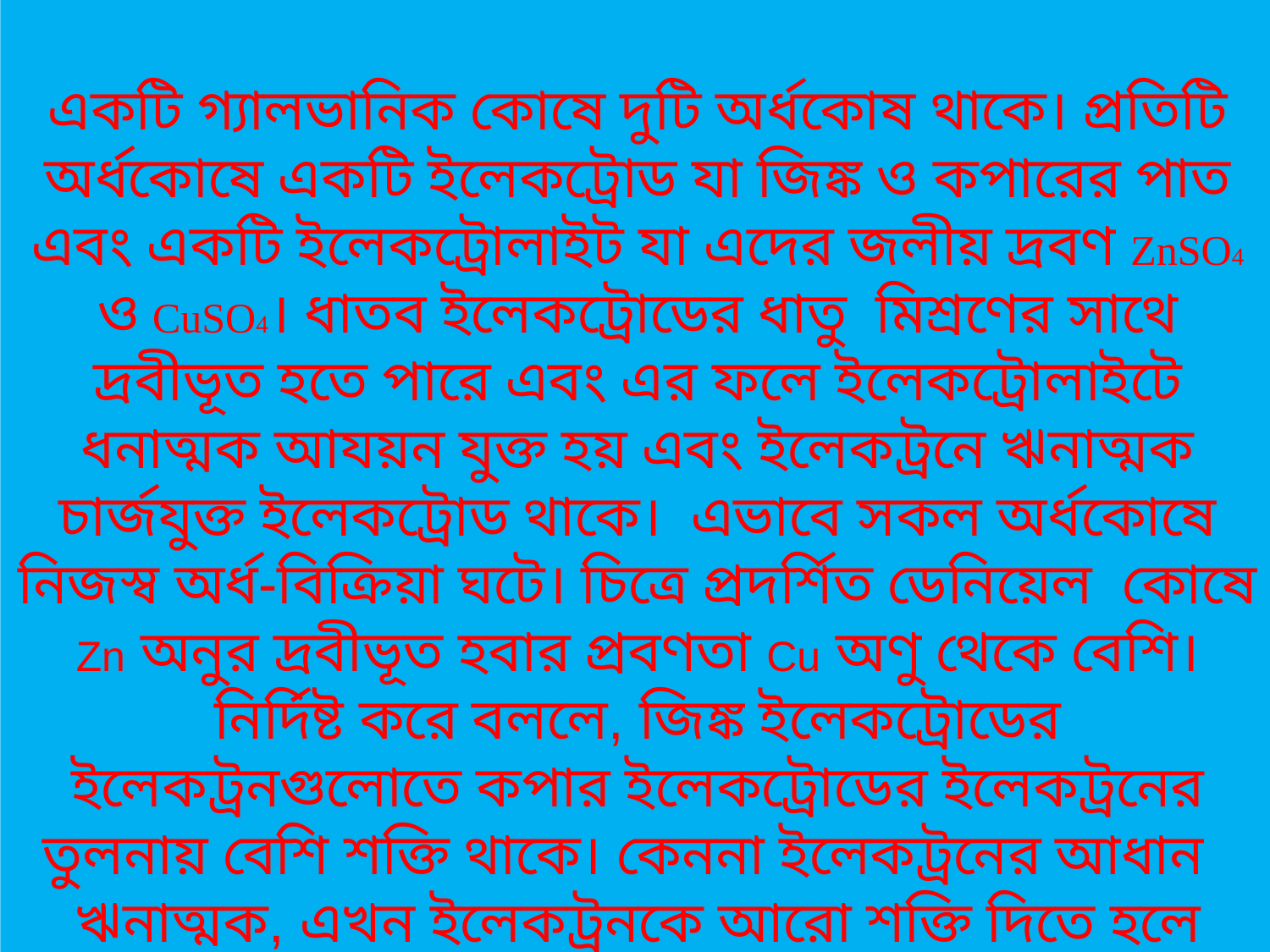

একটি গ্যালভানিক কোষে দুটি অর্ধকোষ থাকে। প্রতিটি অর্ধকোষে একটি ইলেকট্রোড যা জিঙ্ক ও কপারের পাত এবং একটি ইলেকট্রোলাইট যা এদের জলীয় দ্রবণ ZnSO4 ও CuSO4। ধাতব ইলেকট্রোডের ধাতু  মিশ্রণের সাথে দ্রবীভূত হতে পারে এবং এর ফলে ইলেকট্রোলাইটে ধনাত্মক আযয়ন যুক্ত হয় এবং ইলেকট্রনে ঋনাত্মক চার্জযুক্ত ইলেকট্রোড থাকে।  এভাবে সকল অর্ধকোষে নিজস্ব অর্ধ-বিক্রিয়া ঘটে। চিত্রে প্রদর্শিত ডেনিয়েল  কোষে Zn অনুর দ্রবীভূত হবার প্রবণতা Cu অণু থেকে বেশি। নির্দিষ্ট করে বললে, জিঙ্ক ইলেকট্রোডের ইলেকট্রনগুলোতে কপার ইলেকট্রোডের ইলেকট্রনের তুলনায় বেশি শক্তি থাকে। কেননা ইলেকট্রনের আধান   ঋনাত্মক, এখন ইলেকট্রনকে আরো শক্তি দিতে হলে জিঙ্ককে কপারের চেয়ে বেশি ঋনাত্মক ইলেকট্রিকাল পটেনশিয়াল থাকতে হবে। অবশ্য   ইলেকট্রোড দ্বয়ের মধ্যে বাহ্যিক সংযোগ না থাকলে বিদ্যুত প্রবাহিত হয়   না।